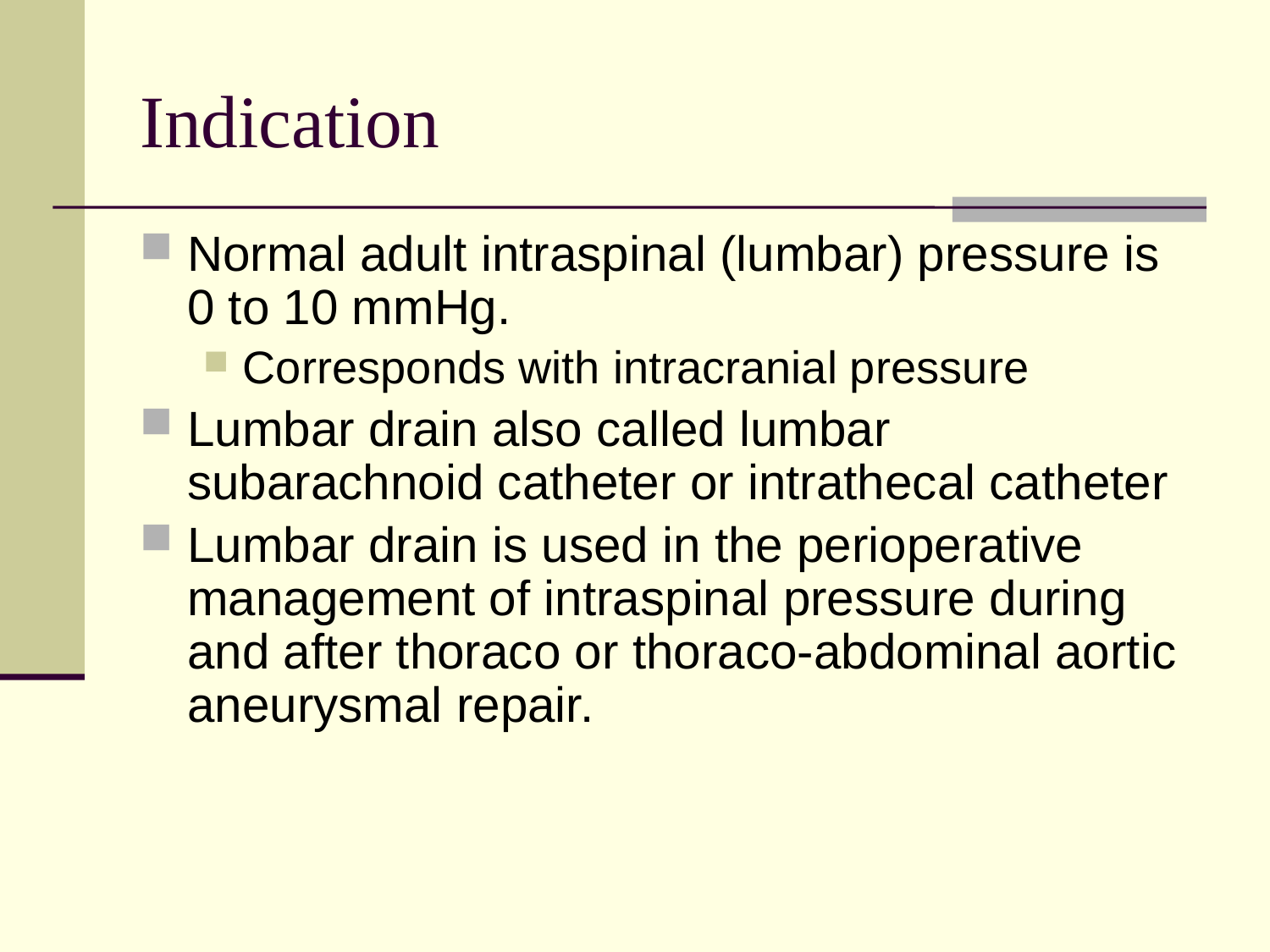

Indication
Normal adult intraspinal (lumbar) pressure is 0 to 10 mmHg.
Corresponds with intracranial pressure
Lumbar drain also called lumbar subarachnoid catheter or intrathecal catheter
Lumbar drain is used in the perioperative management of intraspinal pressure during and after thoraco or thoraco-abdominal aortic aneurysmal repair.